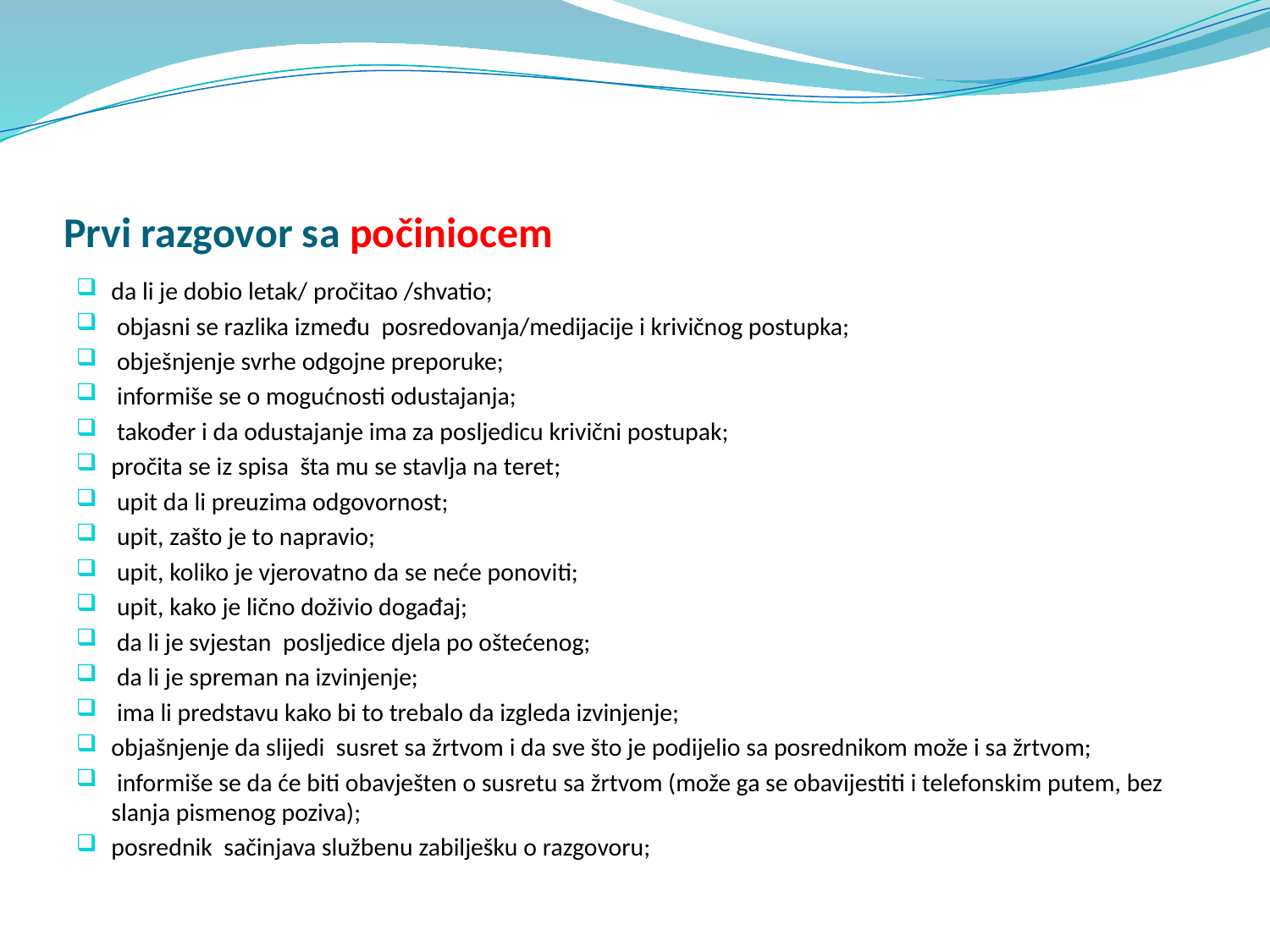

# Prvi razgovor sa počiniocem
da li je dobio letak/ pročitao /shvatio;
 objasni se razlika između  posredovanja/medijacije i krivičnog postupka;
 obješnjenje svrhe odgojne preporuke;
 informiše se o mogućnosti odustajanja;
 također i da odustajanje ima za posljedicu krivični postupak;
pročita se iz spisa  šta mu se stavlja na teret;
 upit da li preuzima odgovornost;
 upit, zašto je to napravio;
 upit, koliko je vjerovatno da se neće ponoviti;
 upit, kako je lično doživio događaj;
 da li je svjestan  posljedice djela po oštećenog;
 da li je spreman na izvinjenje;
 ima li predstavu kako bi to trebalo da izgleda izvinjenje;
objašnjenje da slijedi  susret sa žrtvom i da sve što je podijelio sa posrednikom može i sa žrtvom;
 informiše se da će biti obavješten o susretu sa žrtvom (može ga se obavijestiti i telefonskim putem, bez slanja pismenog poziva);
posrednik  sačinjava službenu zabilješku o razgovoru;